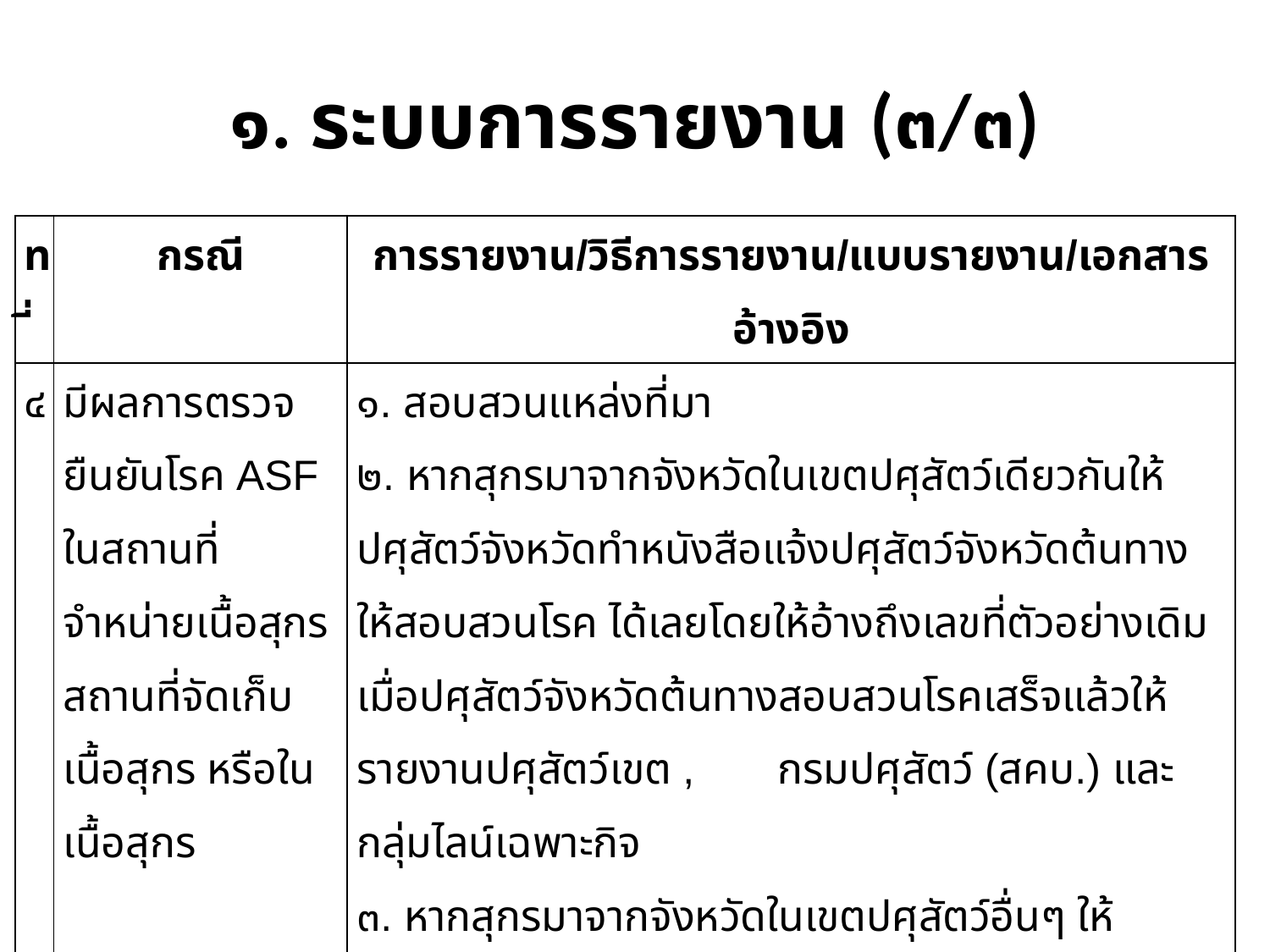

# ๑. ระบบการรายงาน (๓/๓)
| ที่ | กรณี | การรายงาน/วิธีการรายงาน/แบบรายงาน/เอกสารอ้างอิง |
| --- | --- | --- |
| ๔ | มีผลการตรวจยืนยันโรค ASF ในสถานที่จำหน่ายเนื้อสุกร สถานที่จัดเก็บเนื้อสุกร หรือในเนื้อสุกร | ๑. สอบสวนแหล่งที่มา ๒. หากสุกรมาจากจังหวัดในเขตปศุสัตว์เดียวกันให้ปศุสัตว์จังหวัดทำหนังสือแจ้งปศุสัตว์จังหวัดต้นทางให้สอบสวนโรค ได้เลยโดยให้อ้างถึงเลขที่ตัวอย่างเดิม เมื่อปศุสัตว์จังหวัดต้นทางสอบสวนโรคเสร็จแล้วให้รายงานปศุสัตว์เขต , กรมปศุสัตว์ (สคบ.) และกลุ่มไลน์เฉพาะกิจ ๓. หากสุกรมาจากจังหวัดในเขตปศุสัตว์อื่นๆ ให้ปศุสัตว์จังหวัดทำหนังสือแจ้ง ปศุสัตว์เขตให้แจ้งปศุสัตว์จังหวัดต้นทางให้สอบสวนโรค โดยให้อ้างถึงเลขที่ตัวอย่างเดิม เมื่อปศุสัตว์จังหวัดต้นทางสอบสวนโรคเสร็จแล้วให้รายงานปศุสัตว์เขตต้นทาง , กรมปศุสัตว์ (สคบ.), ปศุสัตว์เขตปลายทางและกลุ่มไลน์เฉพาะกิจของจังหวัดตนเอง |